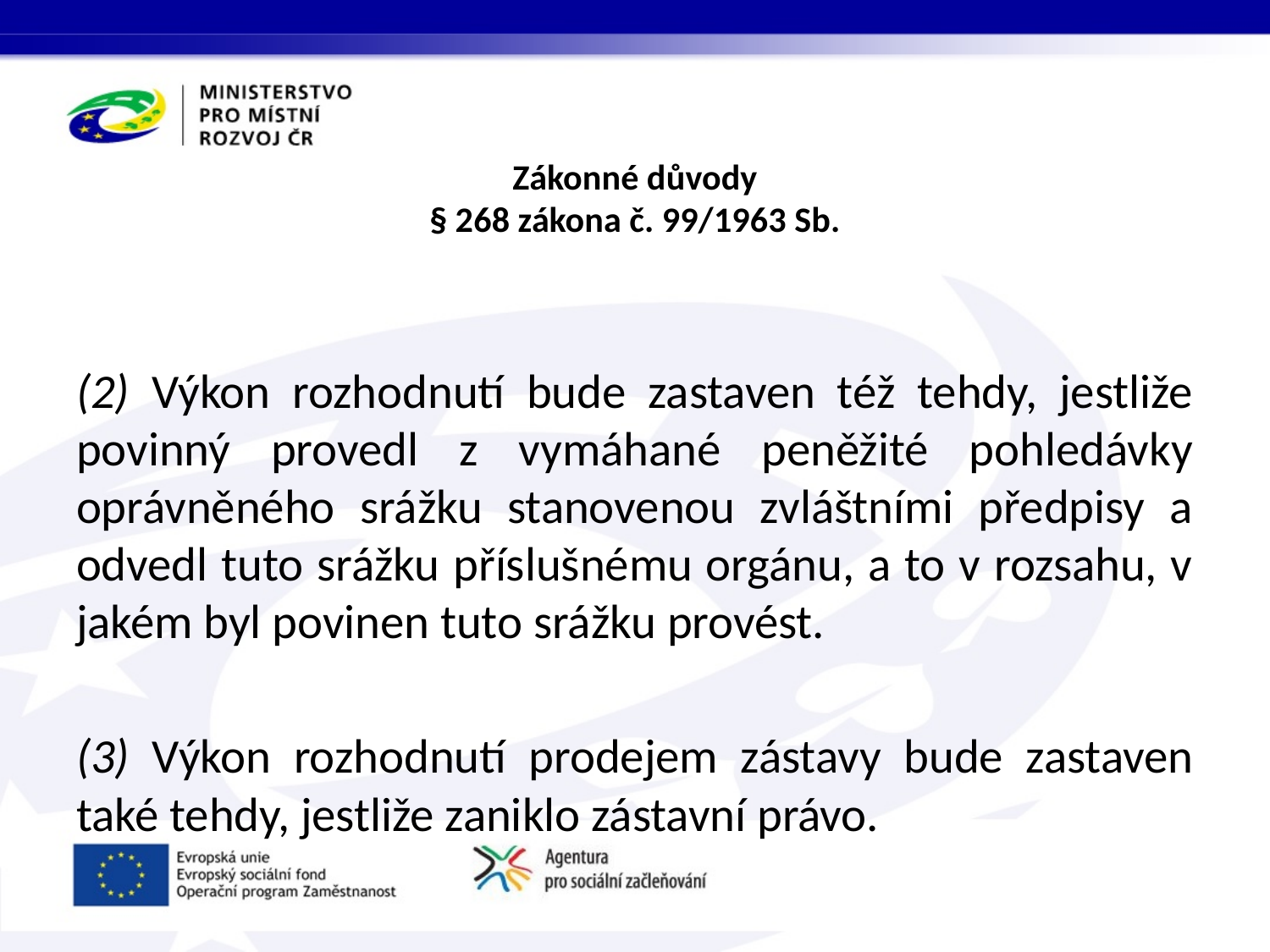

# Zákonné důvody § 268 zákona č. 99/1963 Sb.

(2) Výkon rozhodnutí bude zastaven též tehdy, jestliže povinný provedl z vymáhané peněžité pohledávky oprávněného srážku stanovenou zvláštními předpisy a odvedl tuto srážku příslušnému orgánu, a to v rozsahu, v jakém byl povinen tuto srážku provést.

(3) Výkon rozhodnutí prodejem zástavy bude zastaven také tehdy, jestliže zaniklo zástavní právo.